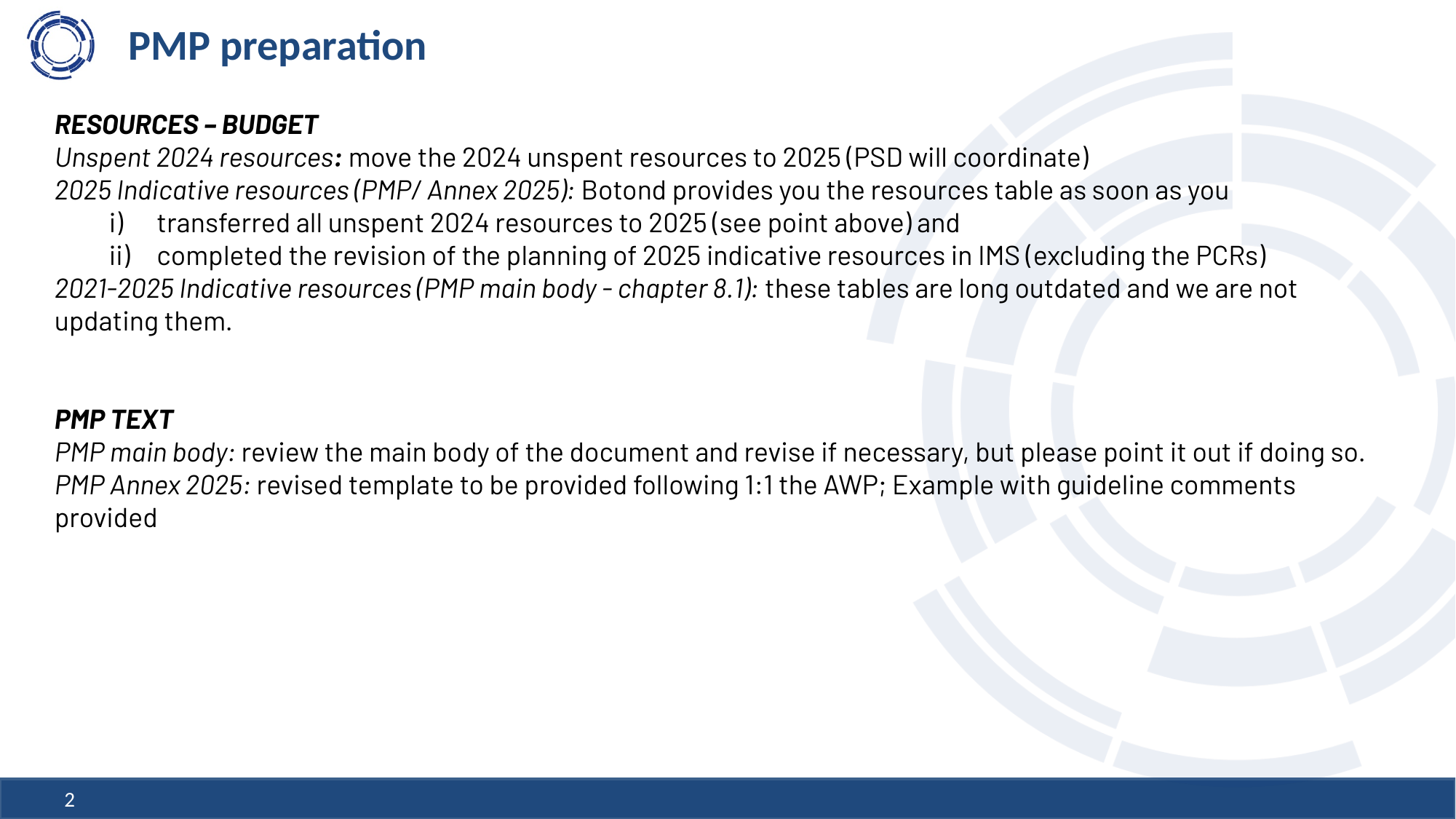

# PMP preparation
RESOURCES – BUDGET
Unspent 2024 resources: move the 2024 unspent resources to 2025 (PSD will coordinate)
2025 Indicative resources (PMP/ Annex 2025): Botond provides you the resources table as soon as you
transferred all unspent 2024 resources to 2025 (see point above) and
completed the revision of the planning of 2025 indicative resources in IMS (excluding the PCRs)
2021-2025 Indicative resources (PMP main body - chapter 8.1): these tables are long outdated and we are not updating them.

PMP TEXT
PMP main body: review the main body of the document and revise if necessary, but please point it out if doing so.
PMP Annex 2025: revised template to be provided following 1:1 the AWP; Example with guideline comments provided
2